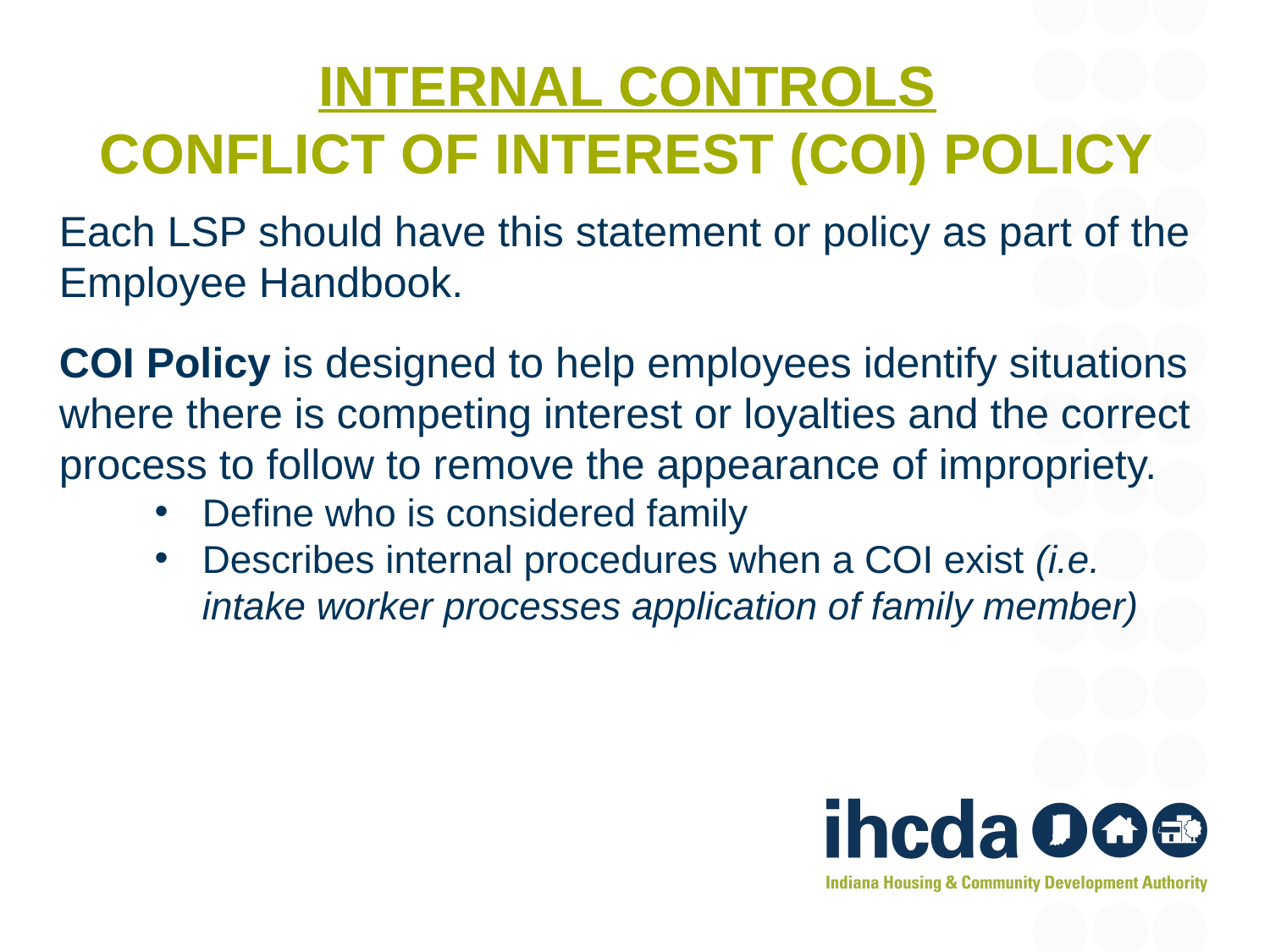

# Internal controls conflict of interest (COI) policy
Each LSP should have this statement or policy as part of the Employee Handbook.

COI Policy is designed to help employees identify situations where there is competing interest or loyalties and the correct process to follow to remove the appearance of impropriety.
Define who is considered family
Describes internal procedures when a COI exist (i.e. intake worker processes application of family member)